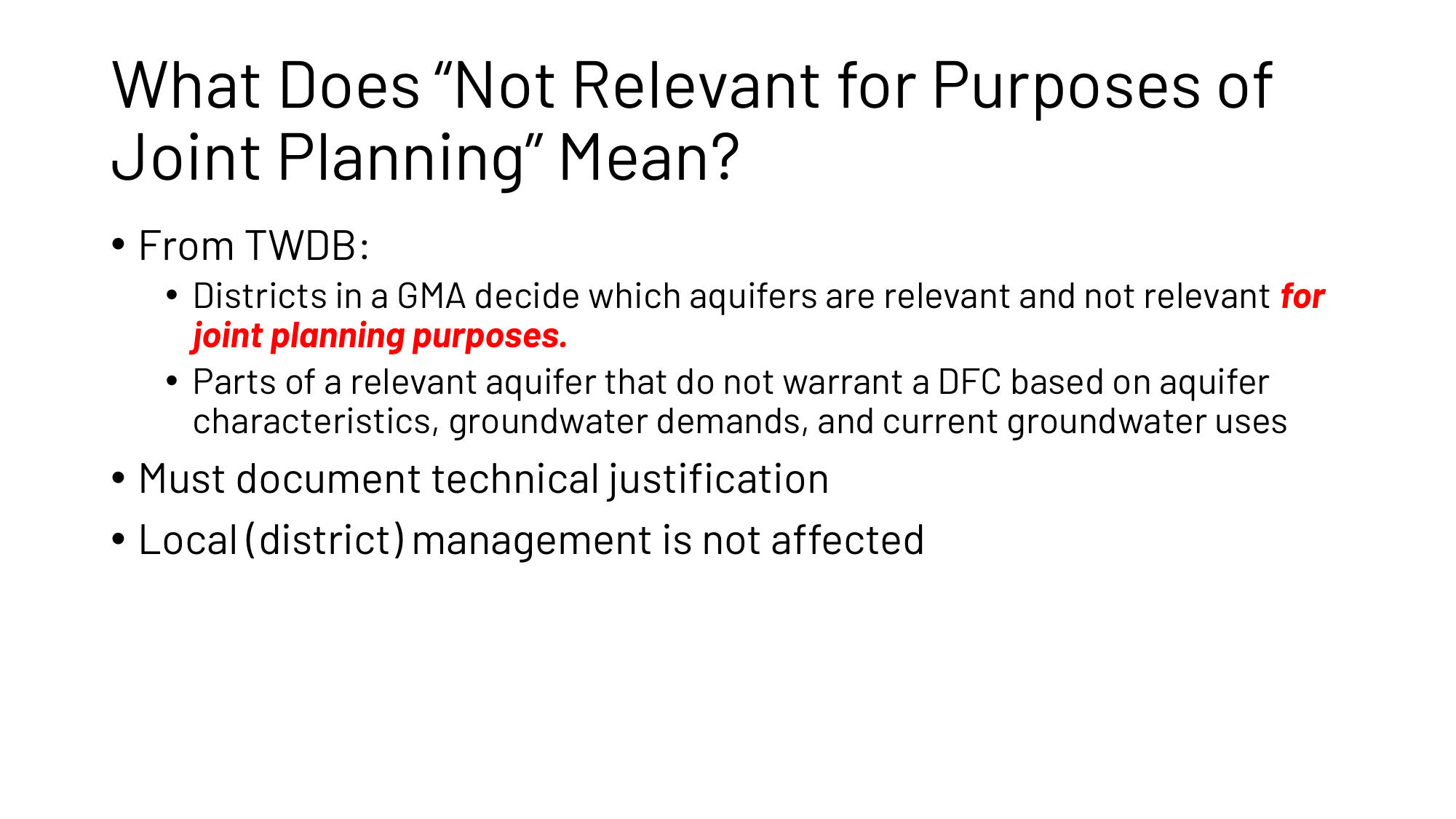

# What Does “Not Relevant for Purposes of Joint Planning” Mean?
From TWDB:
Districts in a GMA decide which aquifers are relevant and not relevant for joint planning purposes.
Parts of a relevant aquifer that do not warrant a DFC based on aquifer characteristics, groundwater demands, and current groundwater uses
Must document technical justification
Local (district) management is not affected